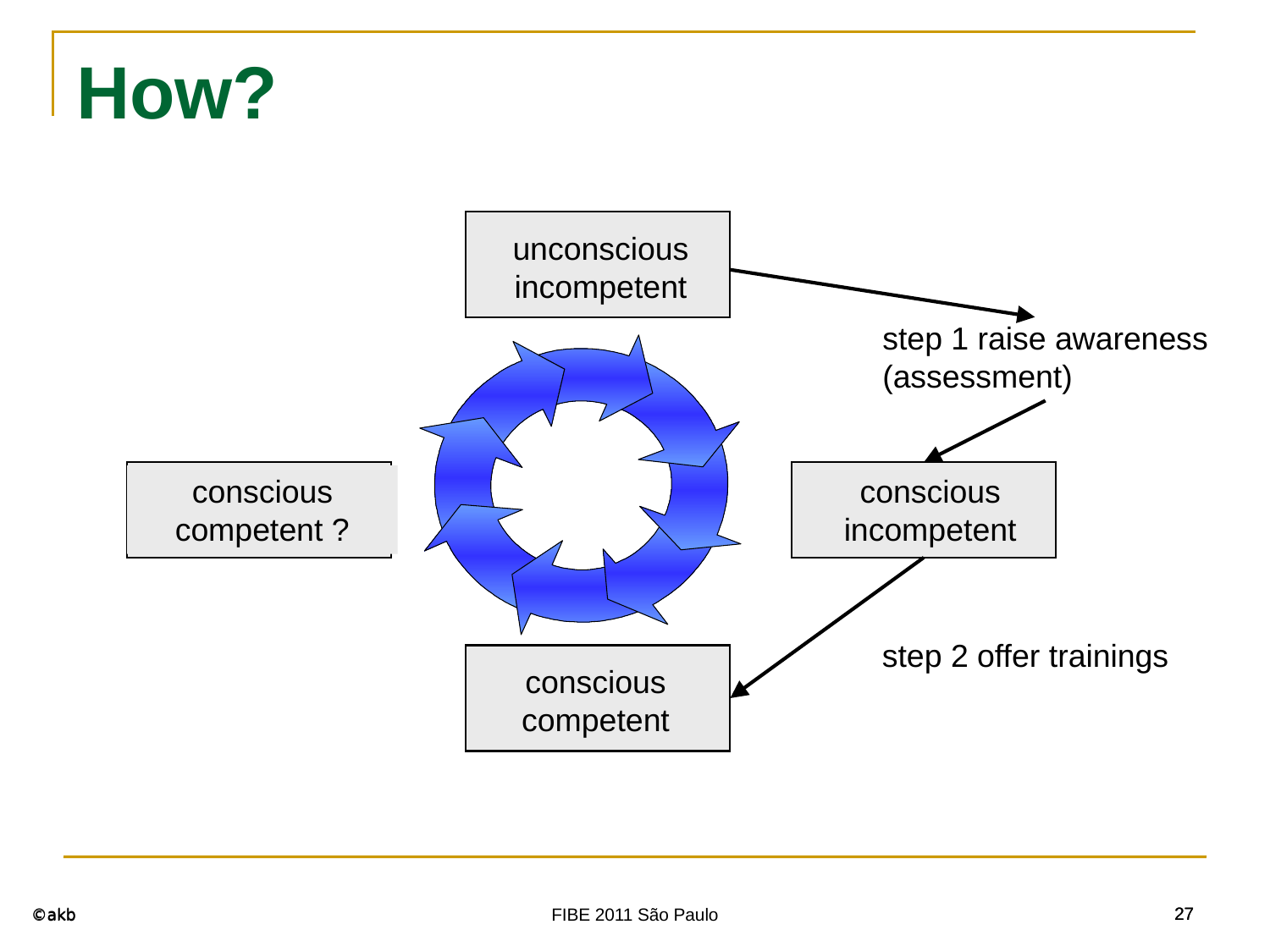

# How?

unconscious
incompetent
step 1 raise awareness
(assessment)

conscious
competent ?
conscious
incompetent
step 2 offer trainings

conscious
competent
©akb
©akb
27
27
FIBE 2011 São Paulo